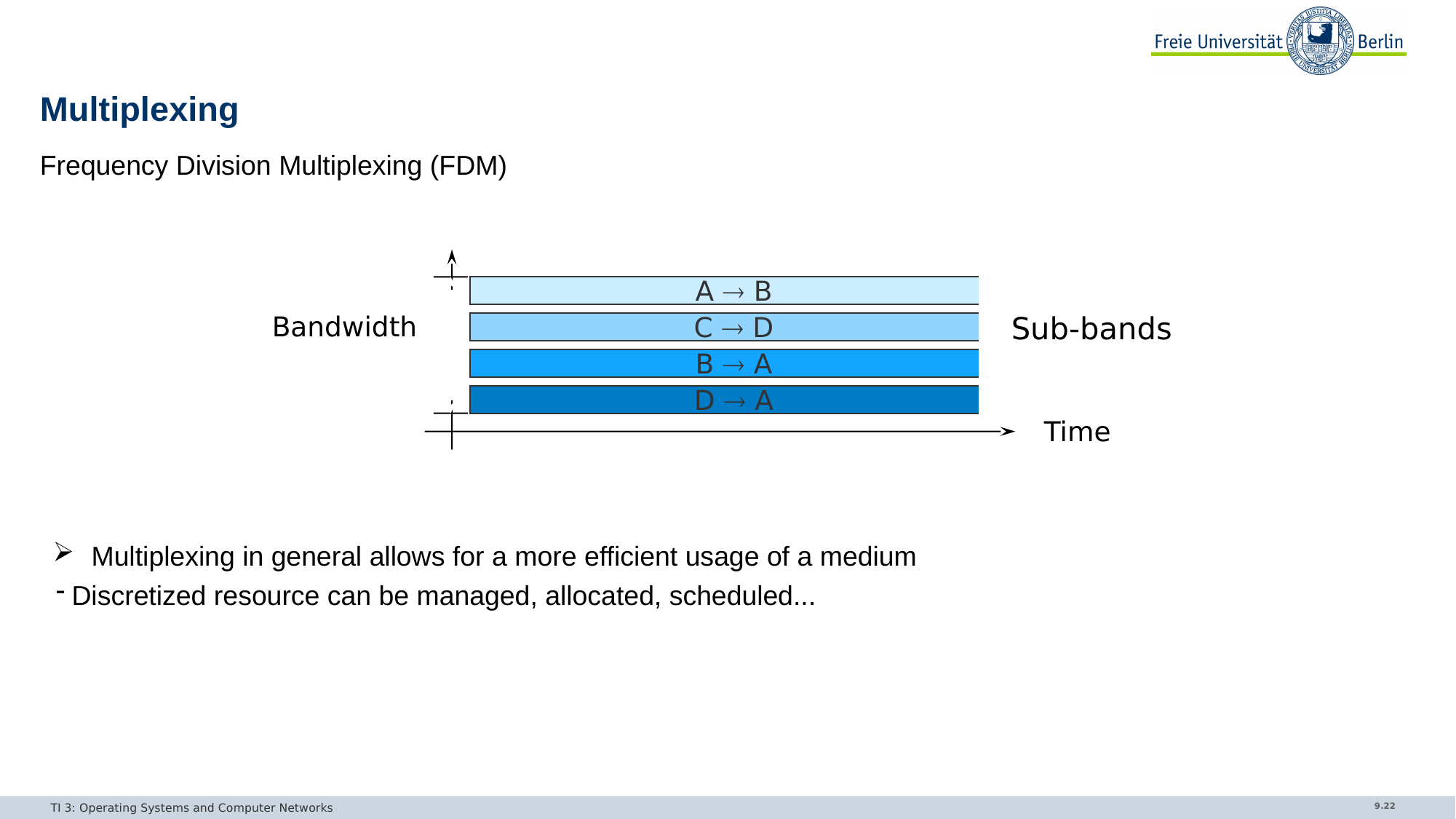

# Multiplexing
Frequency Division Multiplexing (FDM)

Multiplexing in general allows for a more efficient usage of a medium
Discretized resource can be managed, allocated, scheduled...

A → B

Bandwidth
Sub-bands
C → D
B → A
D → A
Time

TI 3: Operating Systems and Computer Networks